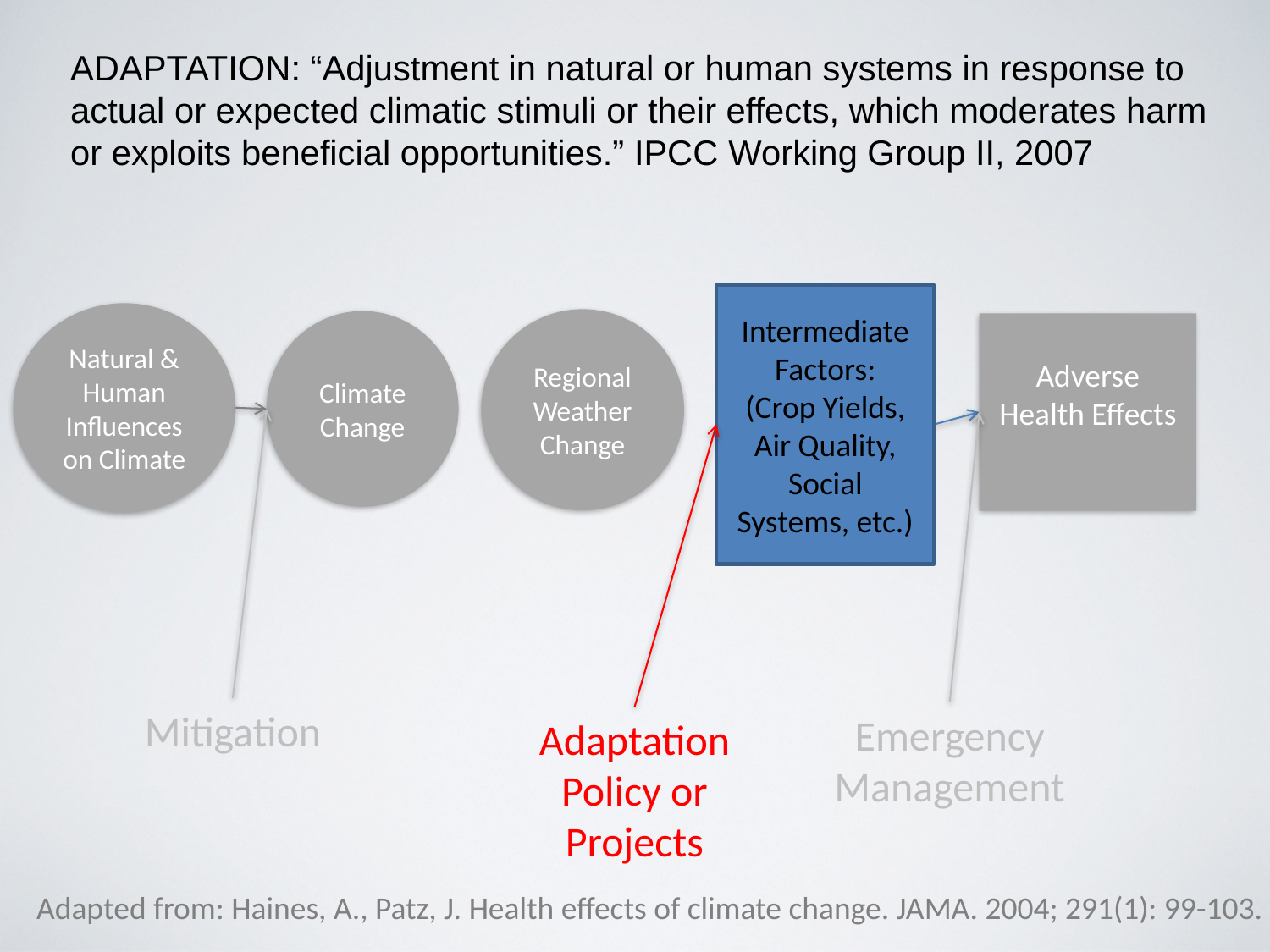

ADAPTATION: “Adjustment in natural or human systems in response to actual or expected climatic stimuli or their effects, which moderates harm or exploits beneficial opportunities.” IPCC Working Group II, 2007

Intermediate Factors:
(Crop Yields,
Air Quality, Social Systems, etc.)

Natural & Human Influences on Climate
Regional Weather Change
Climate Change
Adverse Health Effects

Emergency Management
Adaptation Policy or Projects
Mitigation
Adapted from: Haines, A., Patz, J. Health effects of climate change. JAMA. 2004; 291(1): 99-103.